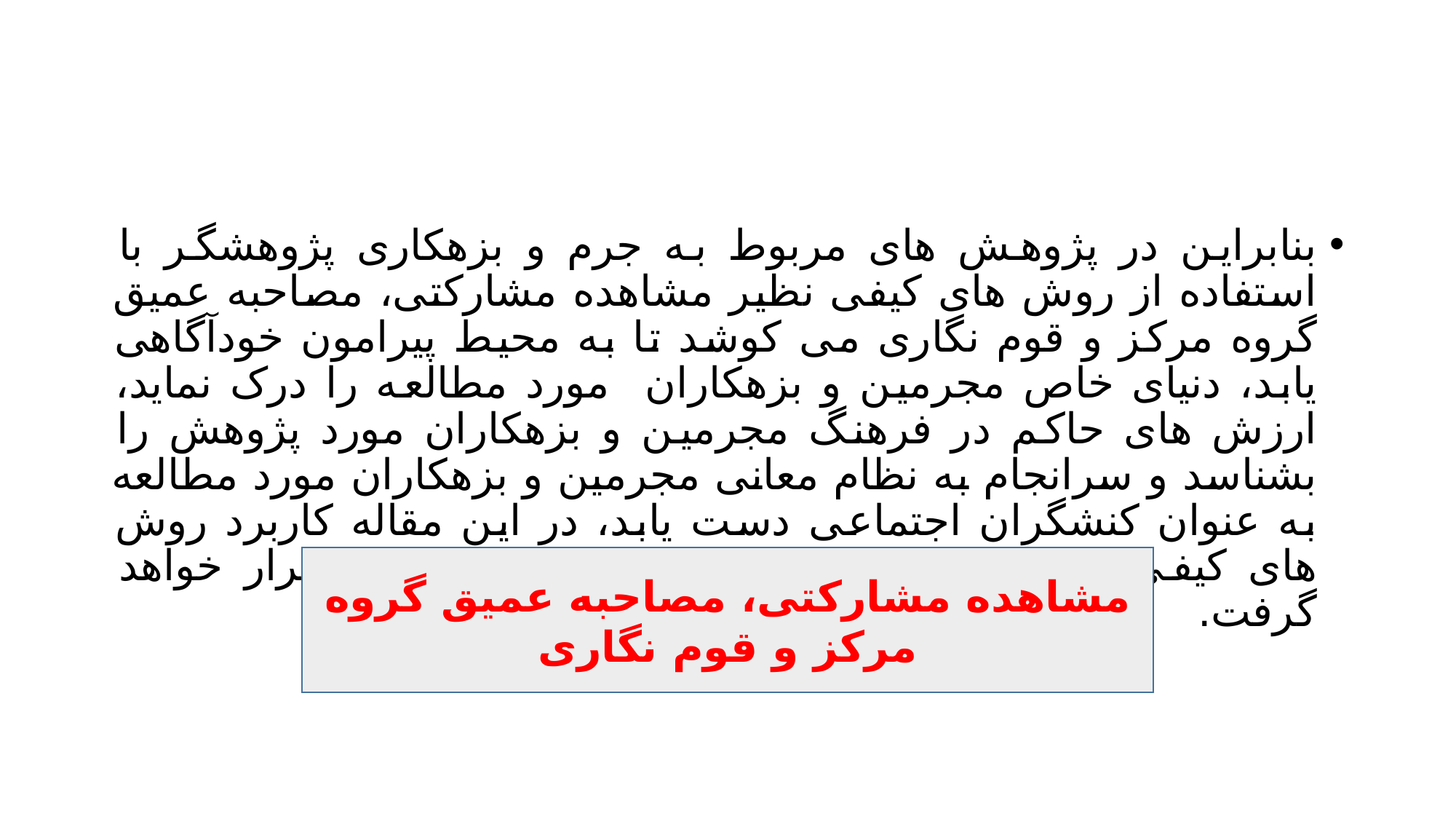

#
بنابراین در پژوهش های مربوط به جرم و بزهکاری پژوهشگر با استفاده از روش های کیفی نظیر مشاهده مشارکتی، مصاحبه عمیق گروه مرکز و قوم نگاری می کوشد تا به محیط پیرامون خودآگاهی یابد، دنیای خاص مجرمین و بزهکاران  مورد مطالعه را درک نماید، ارزش های حاکم در فرهنگ مجرمین و بزهکاران مورد پژوهش را بشناسد و سرانجام به نظام معانی مجرمین و بزهکاران مورد مطالعه به عنوان کنشگران اجتماعی دست یابد، در این مقاله کاربرد روش های کیفی در مطالعه بزهکاری و جرم مورد بررسی قرار خواهد گرفت.

مشاهده مشارکتی، مصاحبه عمیق گروه مرکز و قوم نگاری